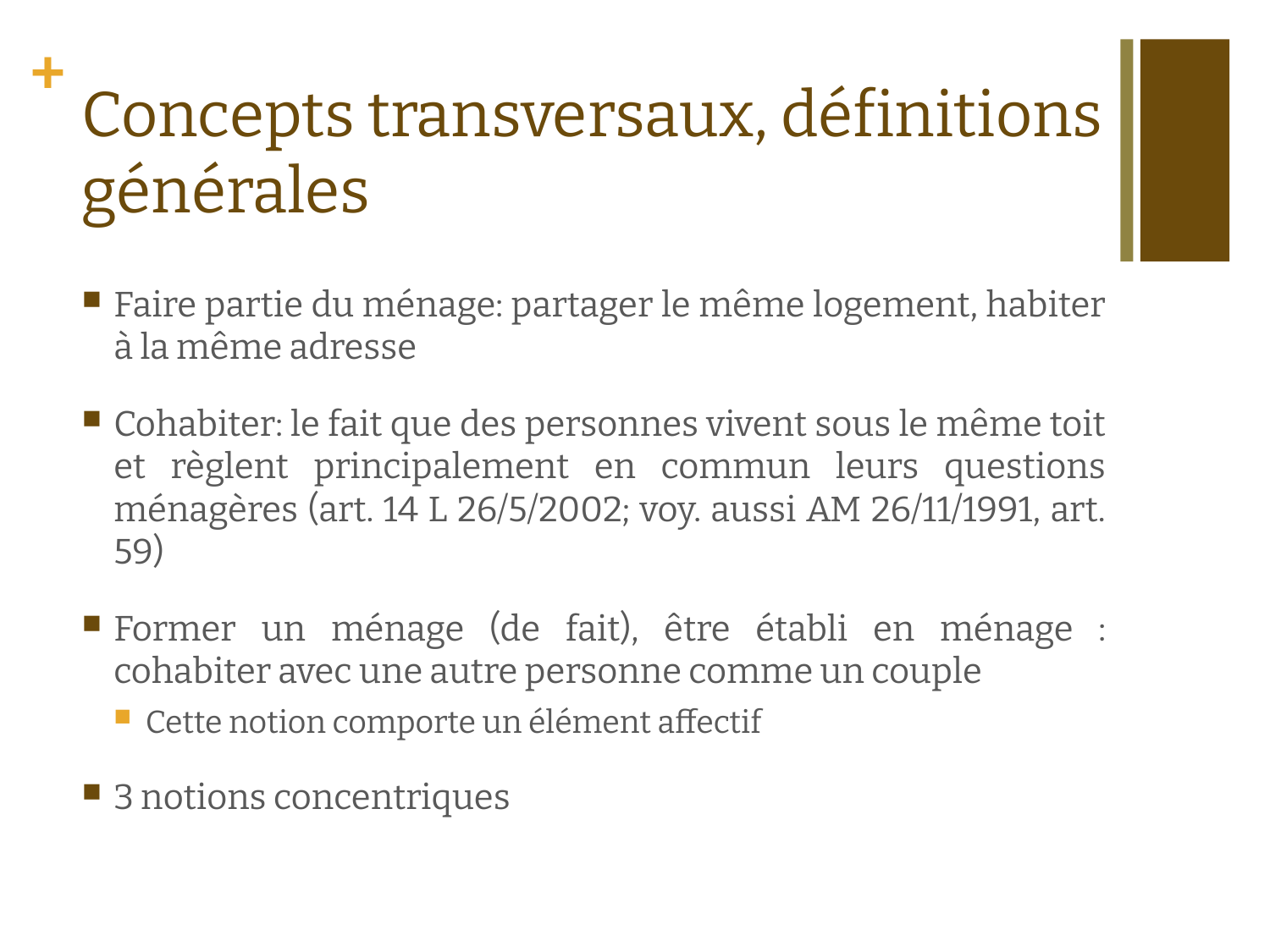

# Concepts transversaux, définitions générales
Faire partie du ménage: partager le même logement, habiter à la même adresse
Cohabiter: le fait que des personnes vivent sous le même toit et règlent principalement en commun leurs questions ménagères (art. 14 L 26/5/2002; voy. aussi AM 26/11/1991, art. 59)
Former un ménage (de fait), être établi en ménage : cohabiter avec une autre personne comme un couple
Cette notion comporte un élément affectif
3 notions concentriques